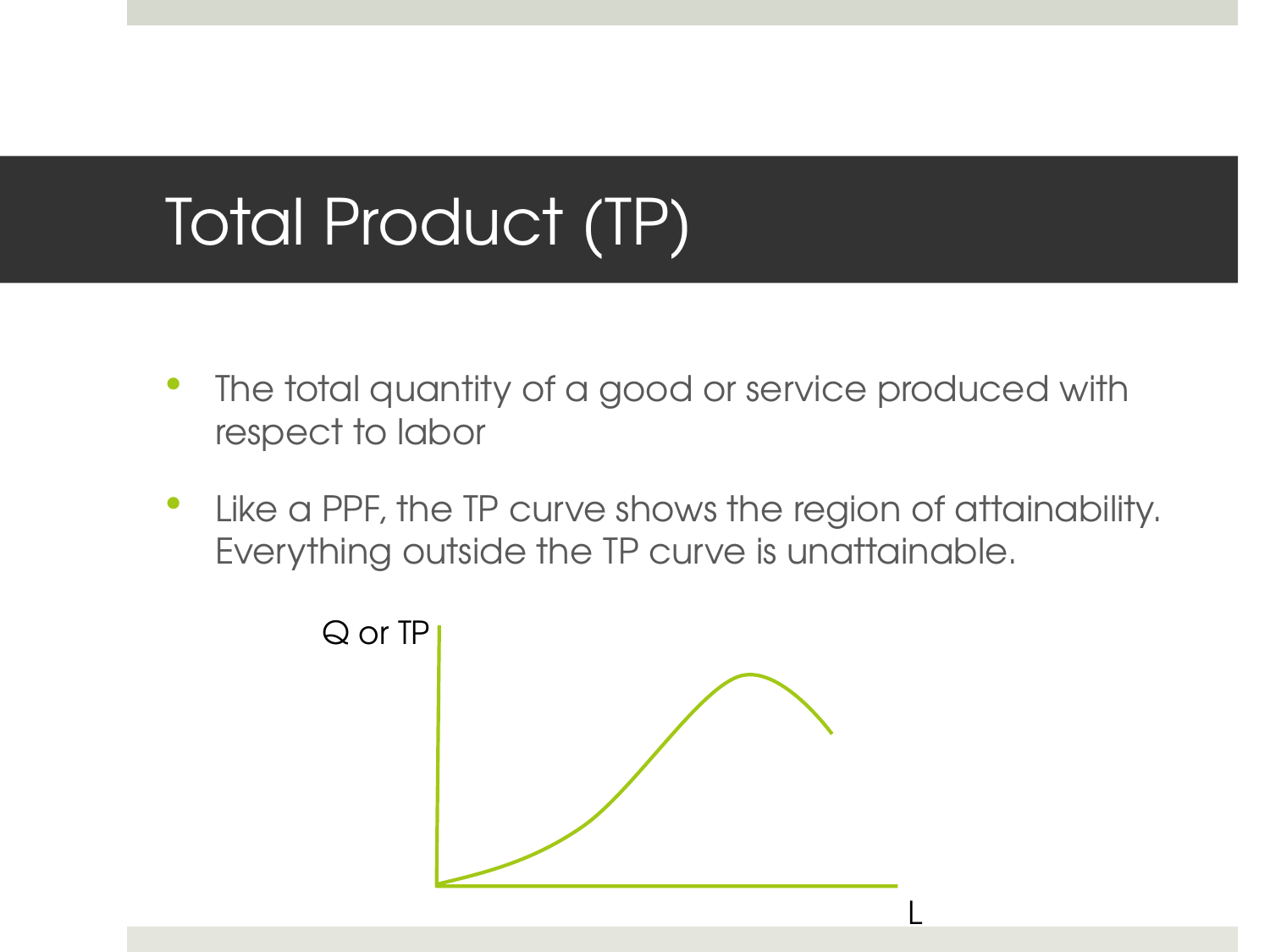

# Total Product (TP)
The total quantity of a good or service produced with respect to labor
Like a PPF, the TP curve shows the region of attainability. Everything outside the TP curve is unattainable.
Q or TP

L